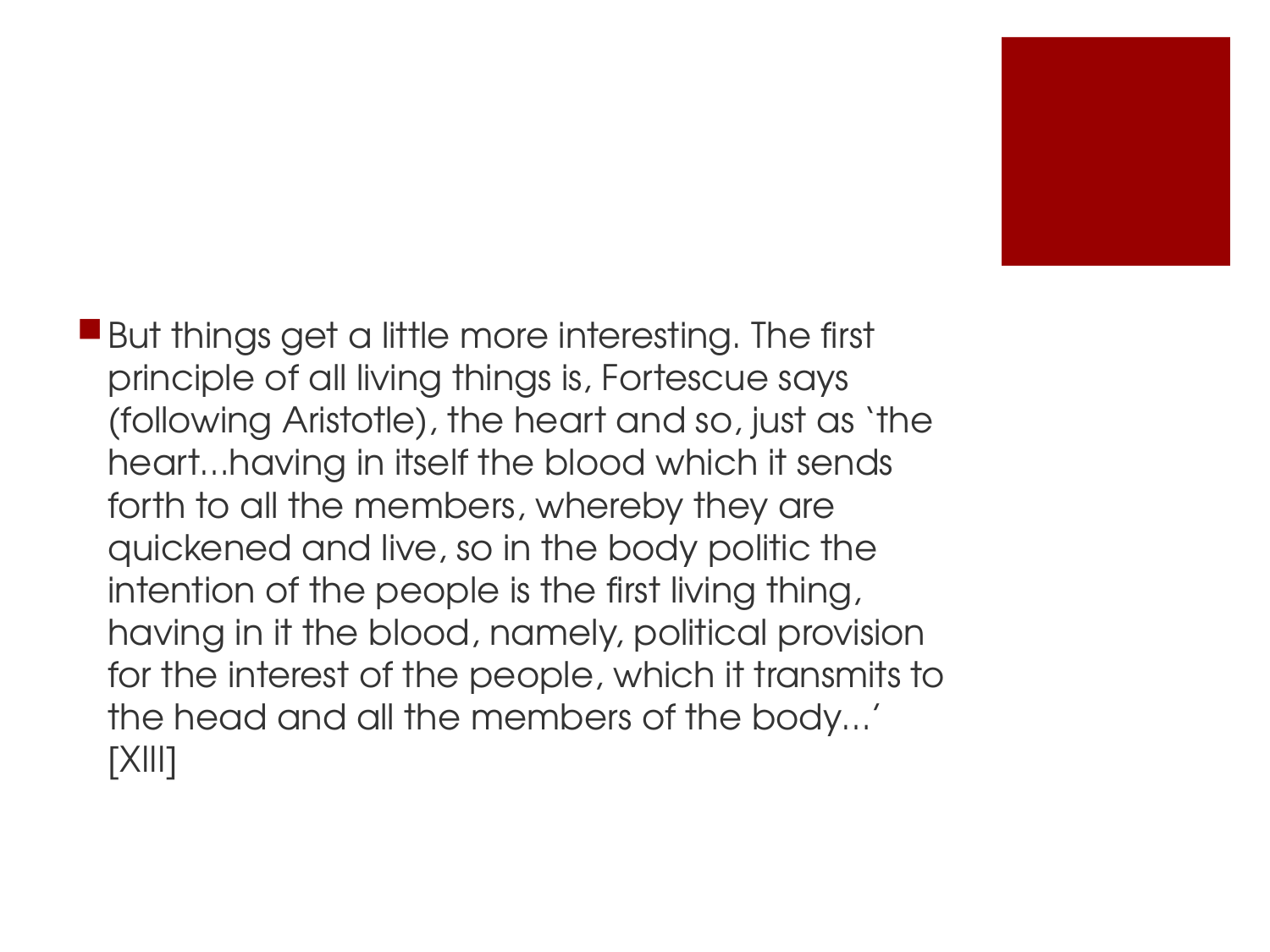

#
But things get a little more interesting. The first principle of all living things is, Fortescue says (following Aristotle), the heart and so, just as ‘the heart…having in itself the blood which it sends forth to all the members, whereby they are quickened and live, so in the body politic the intention of the people is the first living thing, having in it the blood, namely, political provision for the interest of the people, which it transmits to the head and all the members of the body…’ [XIII]